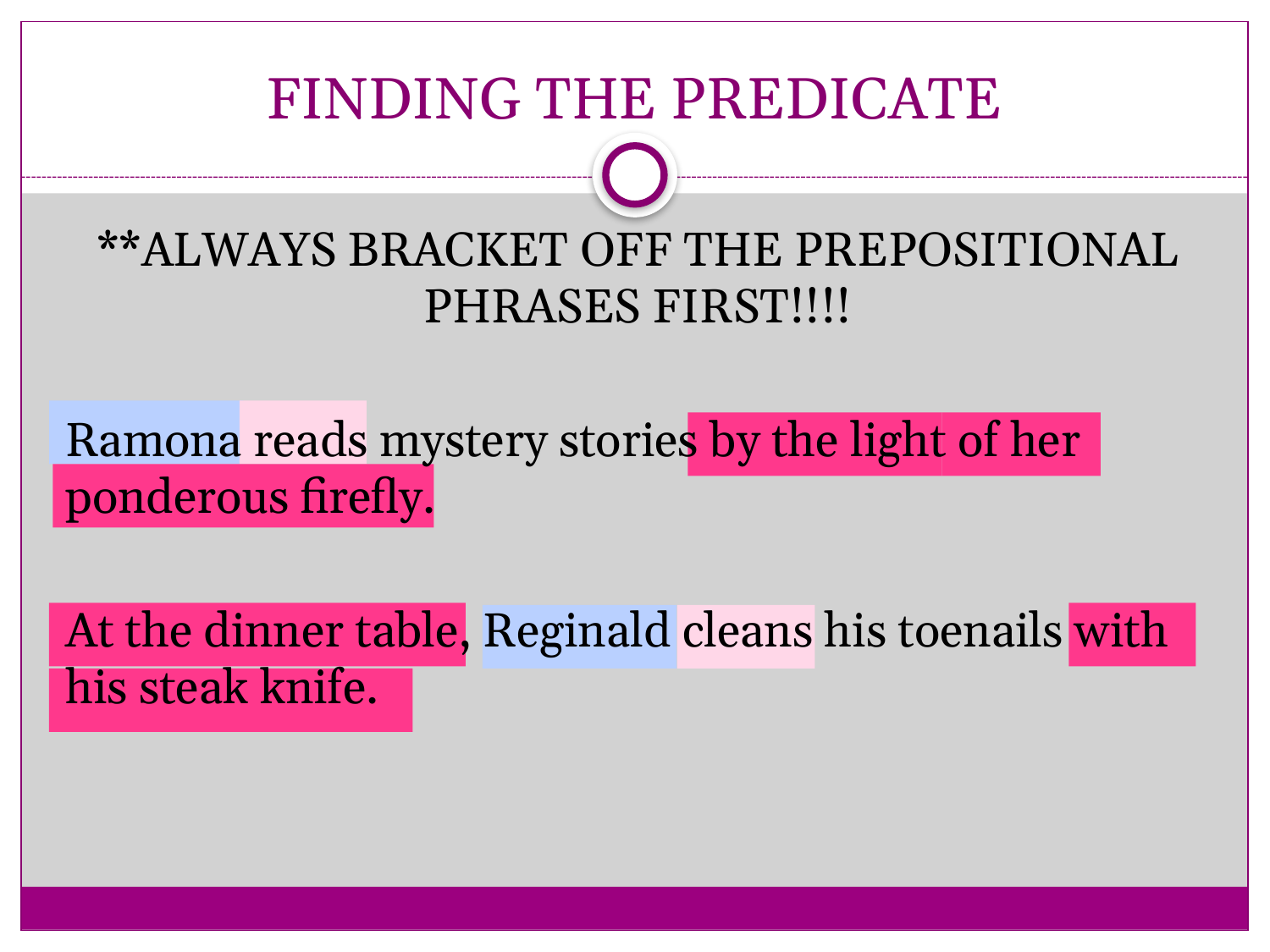

# FINDING THE PREDICATE
**ALWAYS BRACKET OFF THE PREPOSITIONAL PHRASES FIRST!!!!

Ramona reads mystery stories by the light of her ponderous firefly.

At the dinner table, Reginald cleans his toenails with his steak knife.